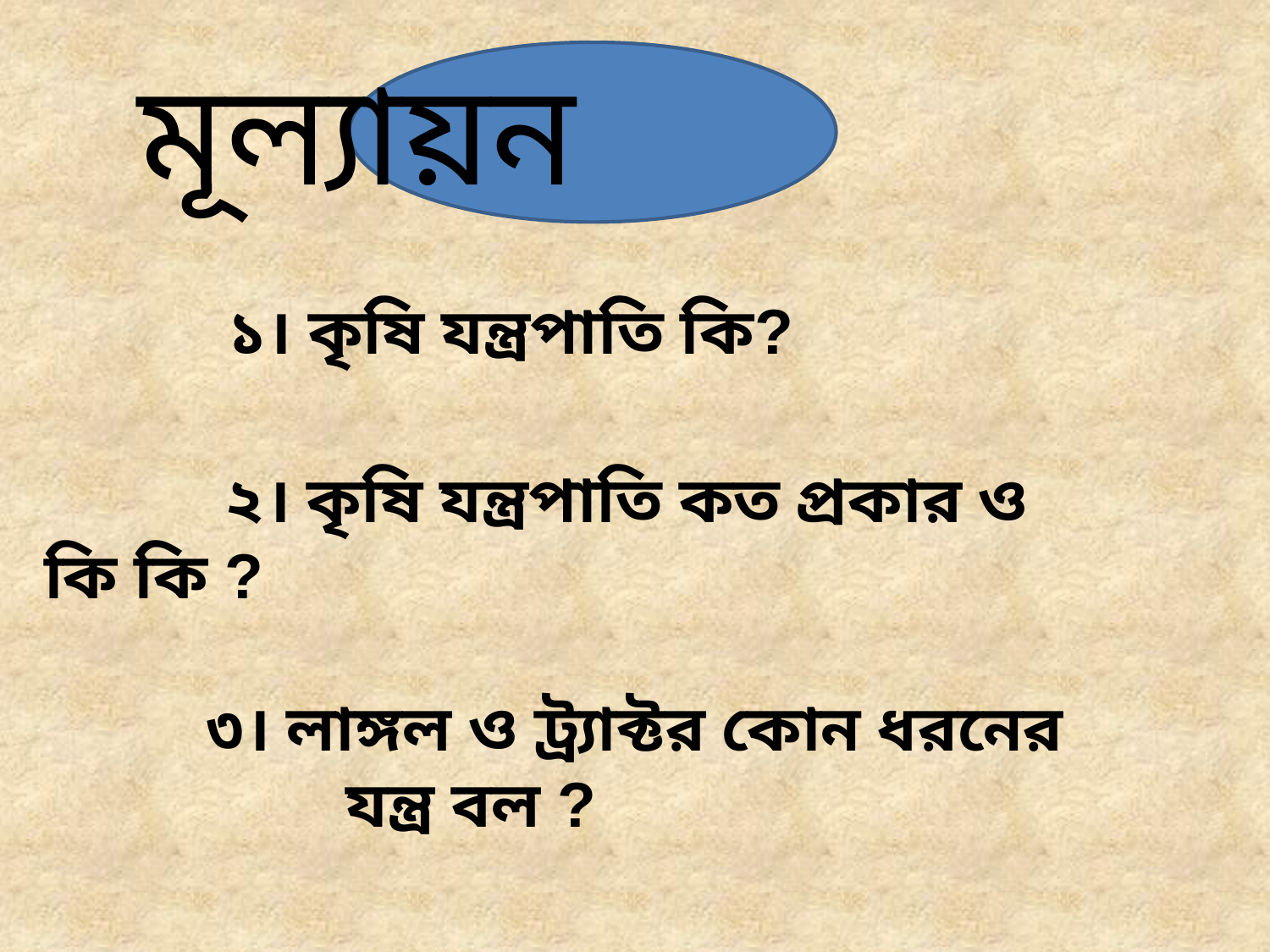

মূল্যায়ন
     ১। কৃষি যন্ত্রপাতি কি?

           ২। কৃষি যন্ত্রপাতি কত প্রকার ও কি কি ?

       ৩। লাঙ্গল ও ট্র্যাক্টর কোন ধরনের যন্ত্র বল ?